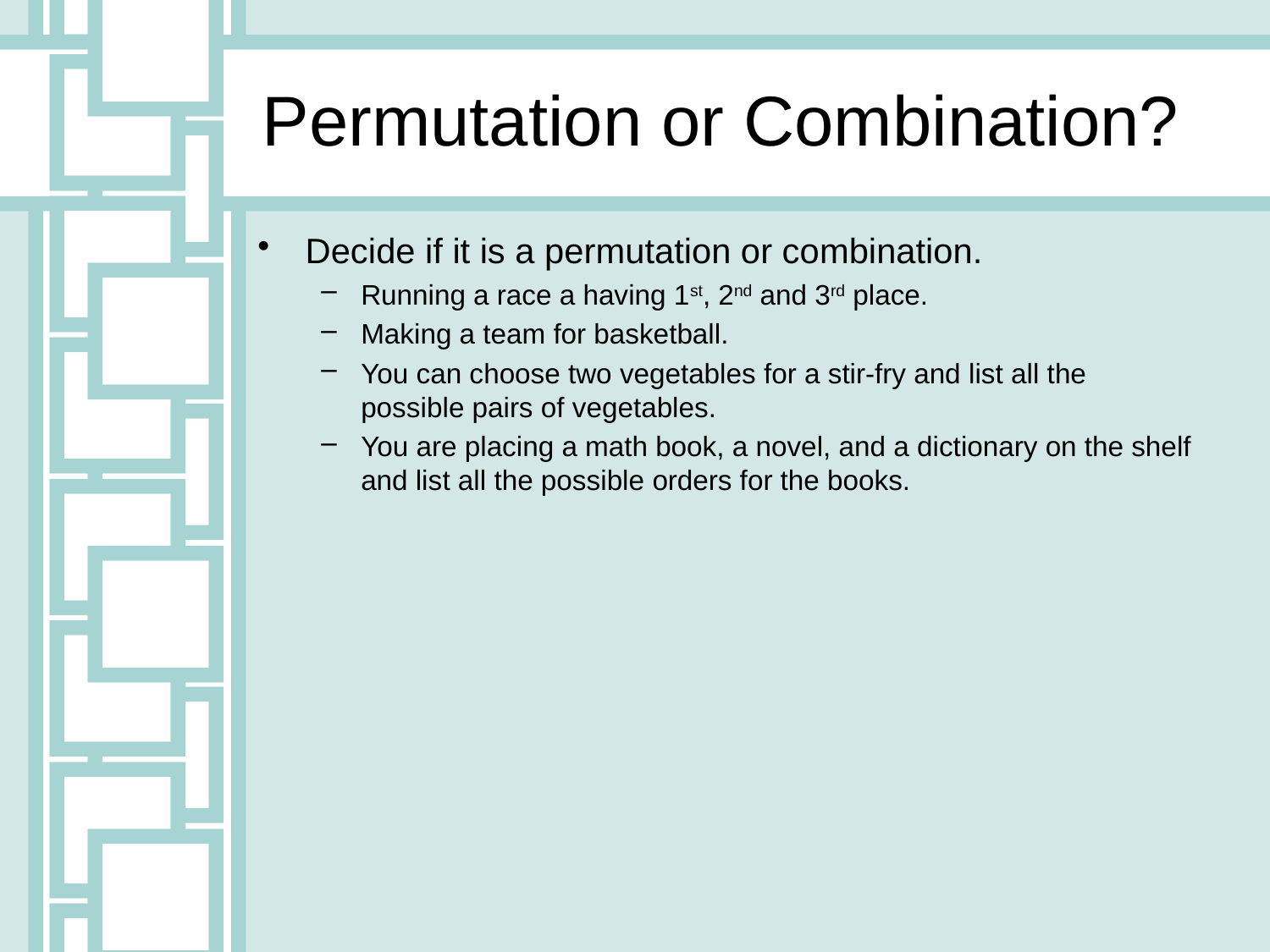

# Permutation or Combination?
Decide if it is a permutation or combination.
Running a race a having 1st, 2nd and 3rd place.
Making a team for basketball.
You can choose two vegetables for a stir-fry and list all the possible pairs of vegetables.
You are placing a math book, a novel, and a dictionary on the shelf and list all the possible orders for the books.